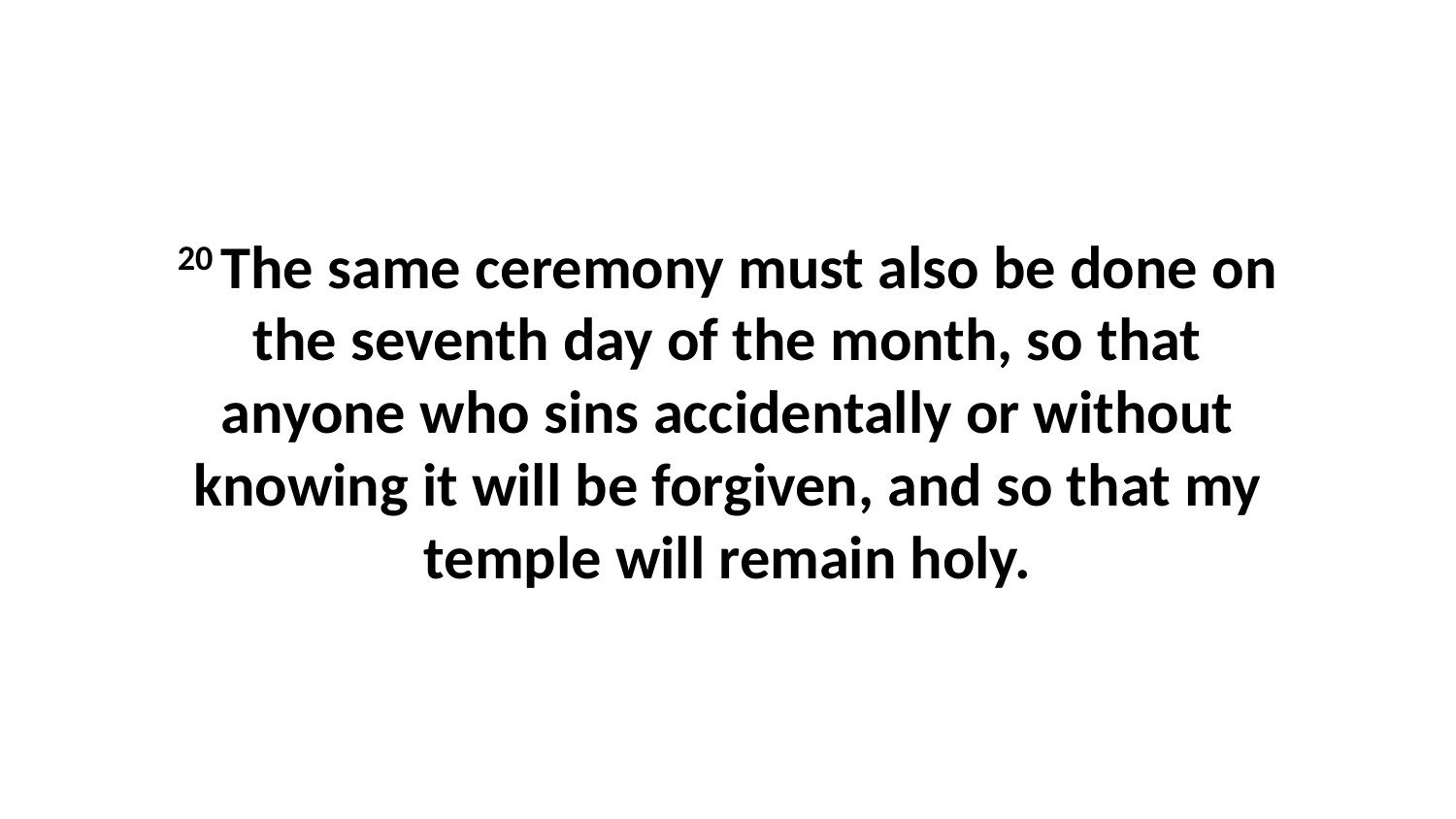

20 The same ceremony must also be done on the seventh day of the month, so that anyone who sins accidentally or without knowing it will be forgiven, and so that my temple will remain holy.